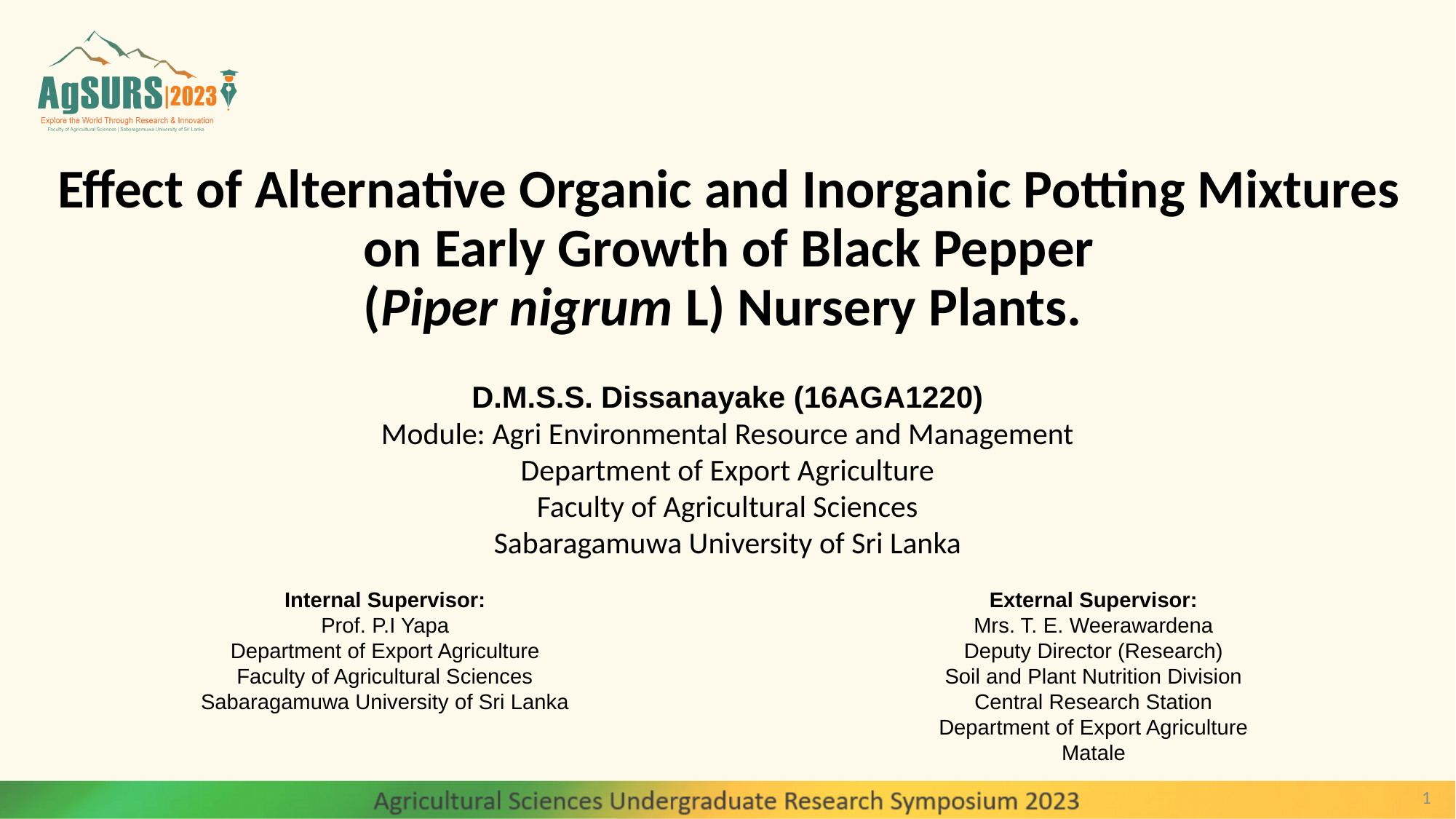

Effect of Alternative Organic and Inorganic Potting Mixtures on Early Growth of Black Pepper
(Piper nigrum L) Nursery Plants.
D.M.S.S. Dissanayake (16AGA1220)
Module: Agri Environmental Resource and Management
Department of Export Agriculture
Faculty of Agricultural Sciences
Sabaragamuwa University of Sri Lanka
Internal Supervisor:
Prof. P.I Yapa
Department of Export Agriculture
Faculty of Agricultural Sciences
Sabaragamuwa University of Sri Lanka
External Supervisor:
Mrs. T. E. Weerawardena
Deputy Director (Research)
Soil and Plant Nutrition Division
Central Research Station
Department of Export Agriculture
Matale
1